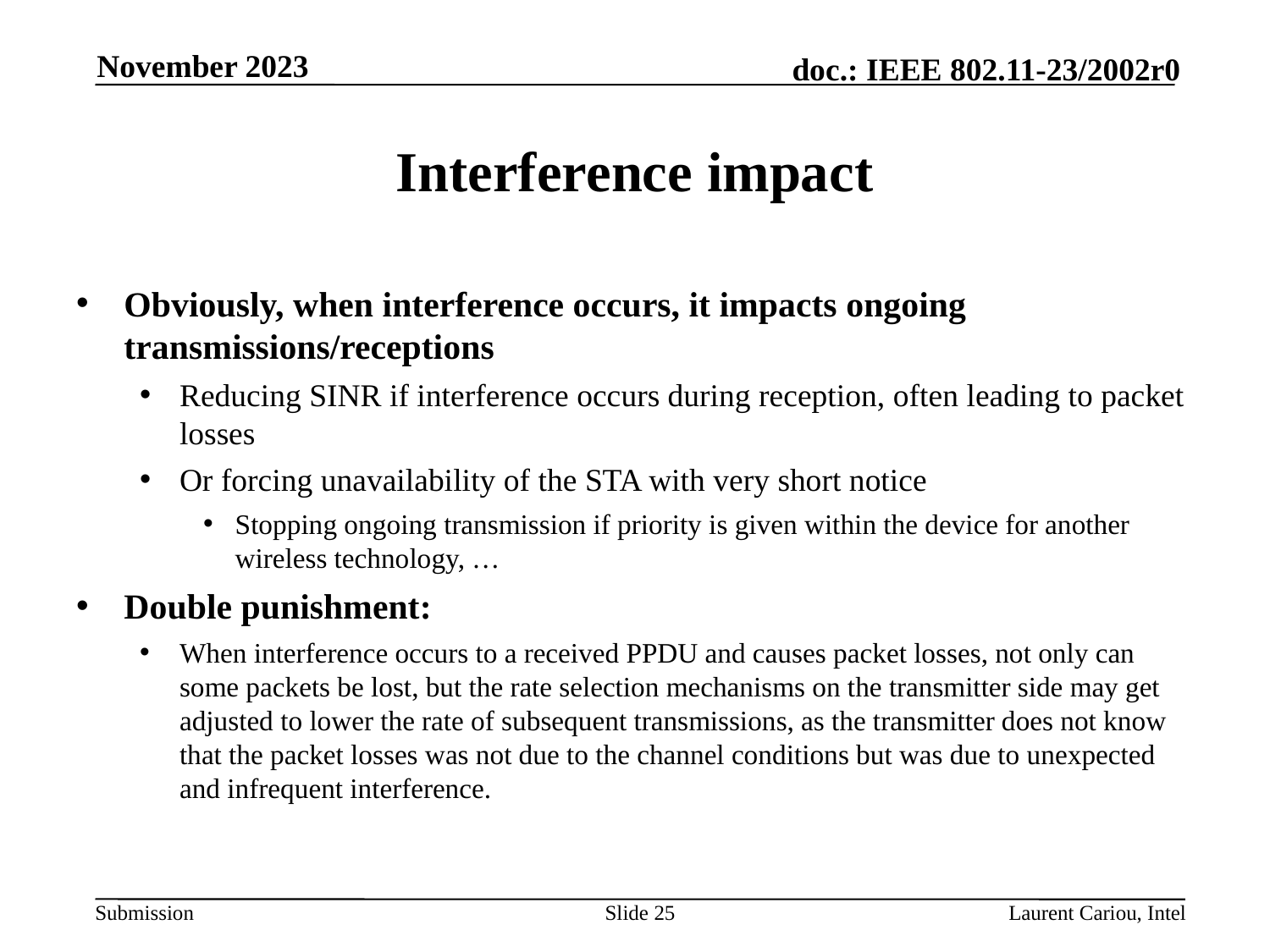

November 2023
# Interference impact
Obviously, when interference occurs, it impacts ongoing transmissions/receptions
Reducing SINR if interference occurs during reception, often leading to packet losses
Or forcing unavailability of the STA with very short notice
Stopping ongoing transmission if priority is given within the device for another wireless technology, …
Double punishment:
When interference occurs to a received PPDU and causes packet losses, not only can some packets be lost, but the rate selection mechanisms on the transmitter side may get adjusted to lower the rate of subsequent transmissions, as the transmitter does not know that the packet losses was not due to the channel conditions but was due to unexpected and infrequent interference.

Slide 25
Laurent Cariou, Intel